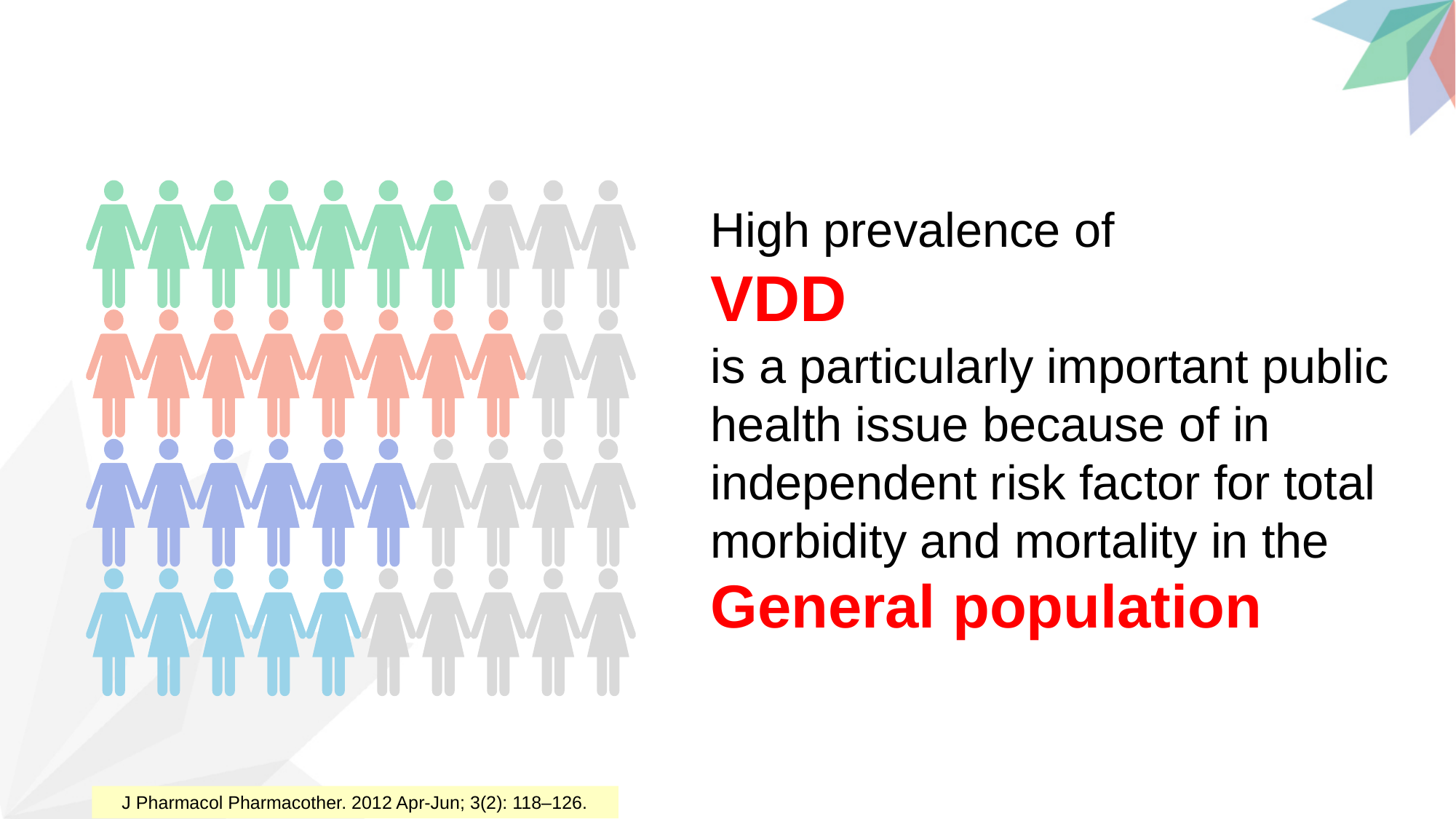

High prevalence of
VDD
is a particularly important public
health issue because of in
independent risk factor for total
morbidity and mortality in the
General population

J Pharmacol Pharmacother. 2012 Apr-Jun; 3(2): 118–126.